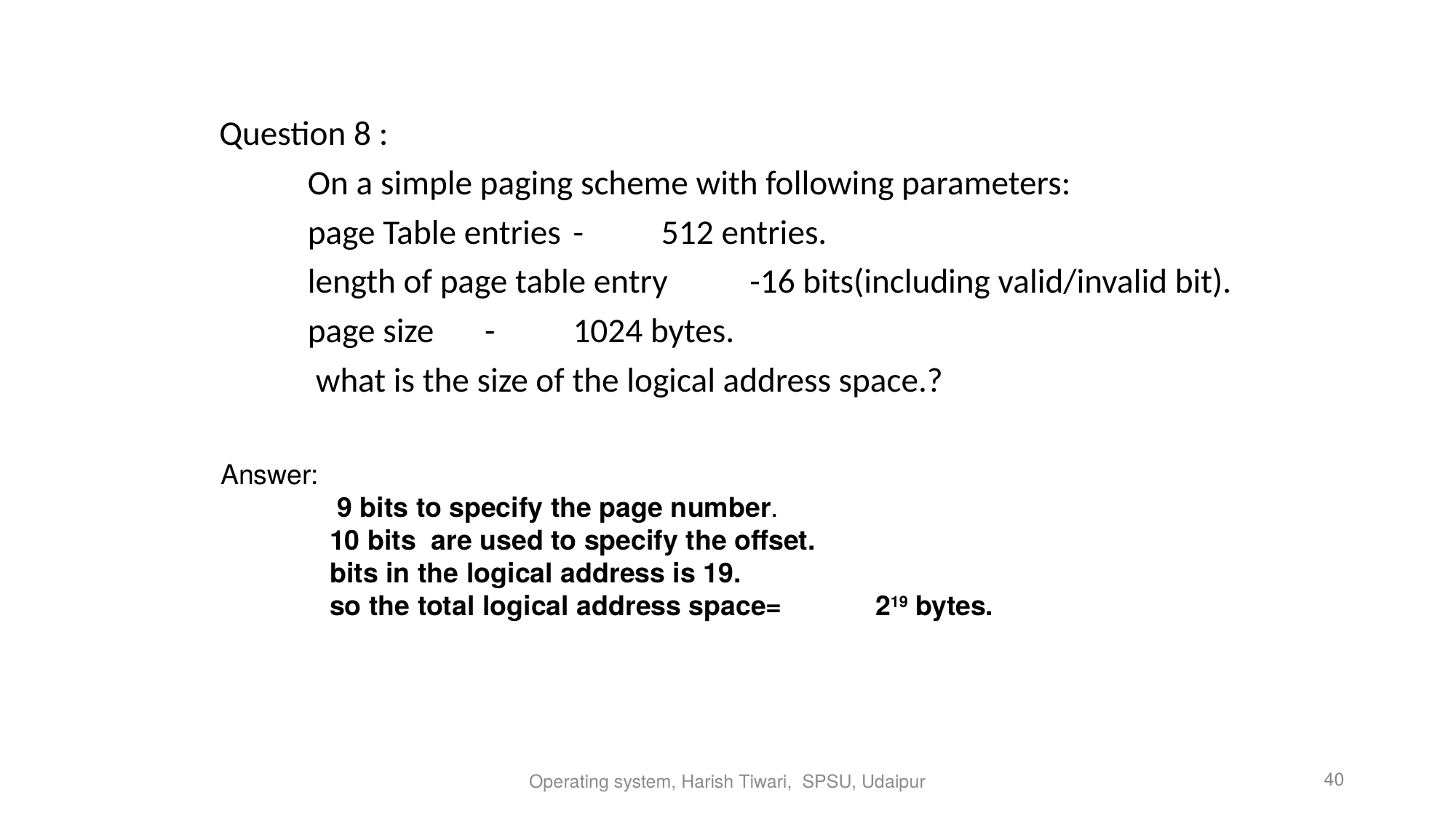

Question 8 :
	On a simple paging scheme with following parameters:
	page Table entries		-	512 entries.
	length of page table entry	-16 bits(including valid/invalid bit).
	page size			-	1024 bytes.
	 what is the size of the logical address space.?

Answer:
	 9 bits to specify the page number.
	10 bits  are used to specify the offset.
	bits in the logical address is 19.
	so the total logical address space=	219 bytes.

Operating system, Harish Tiwari,  SPSU, Udaipur
40